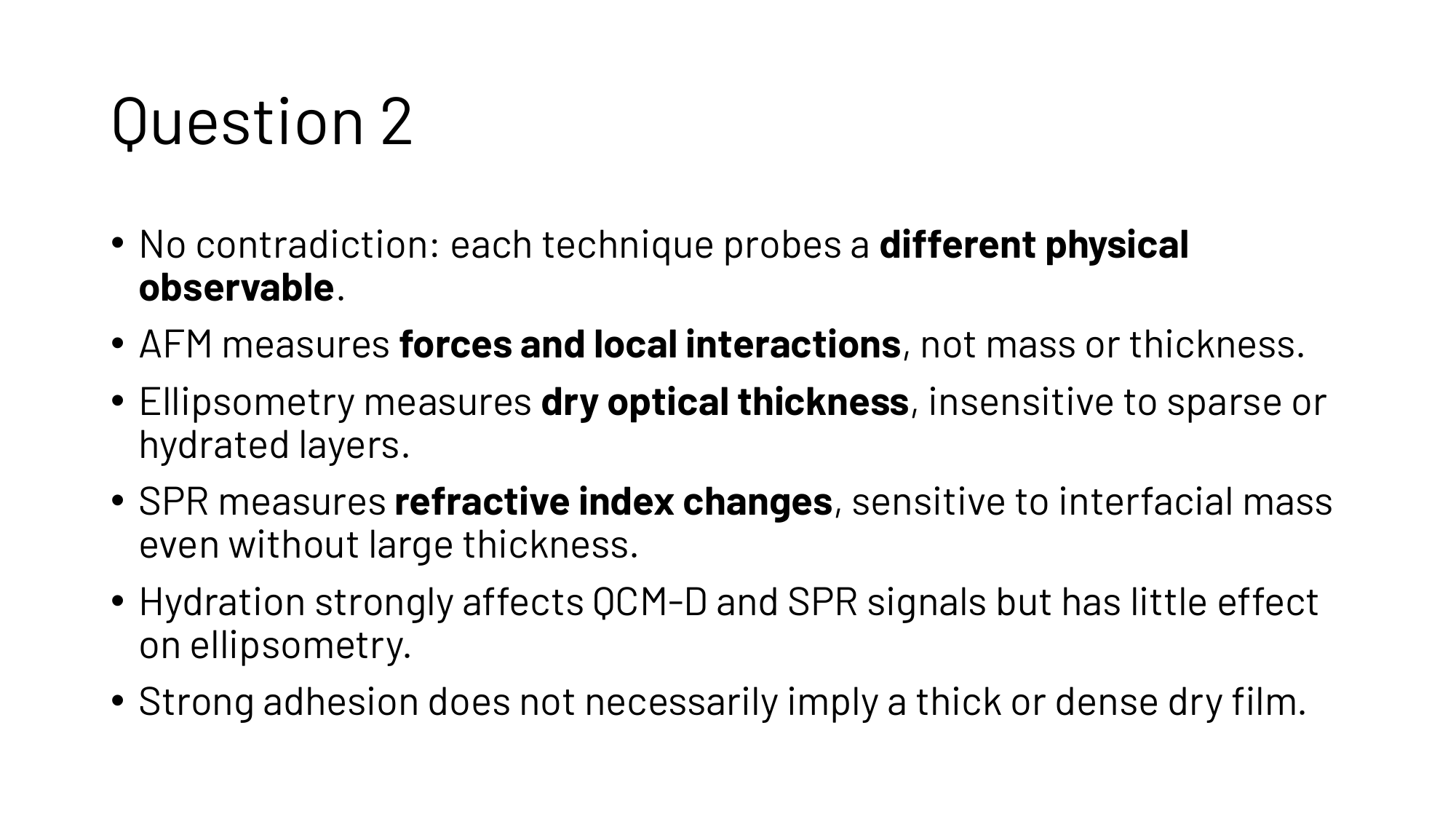

# Question 2
No contradiction: each technique probes a different physical observable.
AFM measures forces and local interactions, not mass or thickness.
Ellipsometry measures dry optical thickness, insensitive to sparse or hydrated layers.
SPR measures refractive index changes, sensitive to interfacial mass even without large thickness.
Hydration strongly affects QCM-D and SPR signals but has little effect on ellipsometry.
Strong adhesion does not necessarily imply a thick or dense dry film.